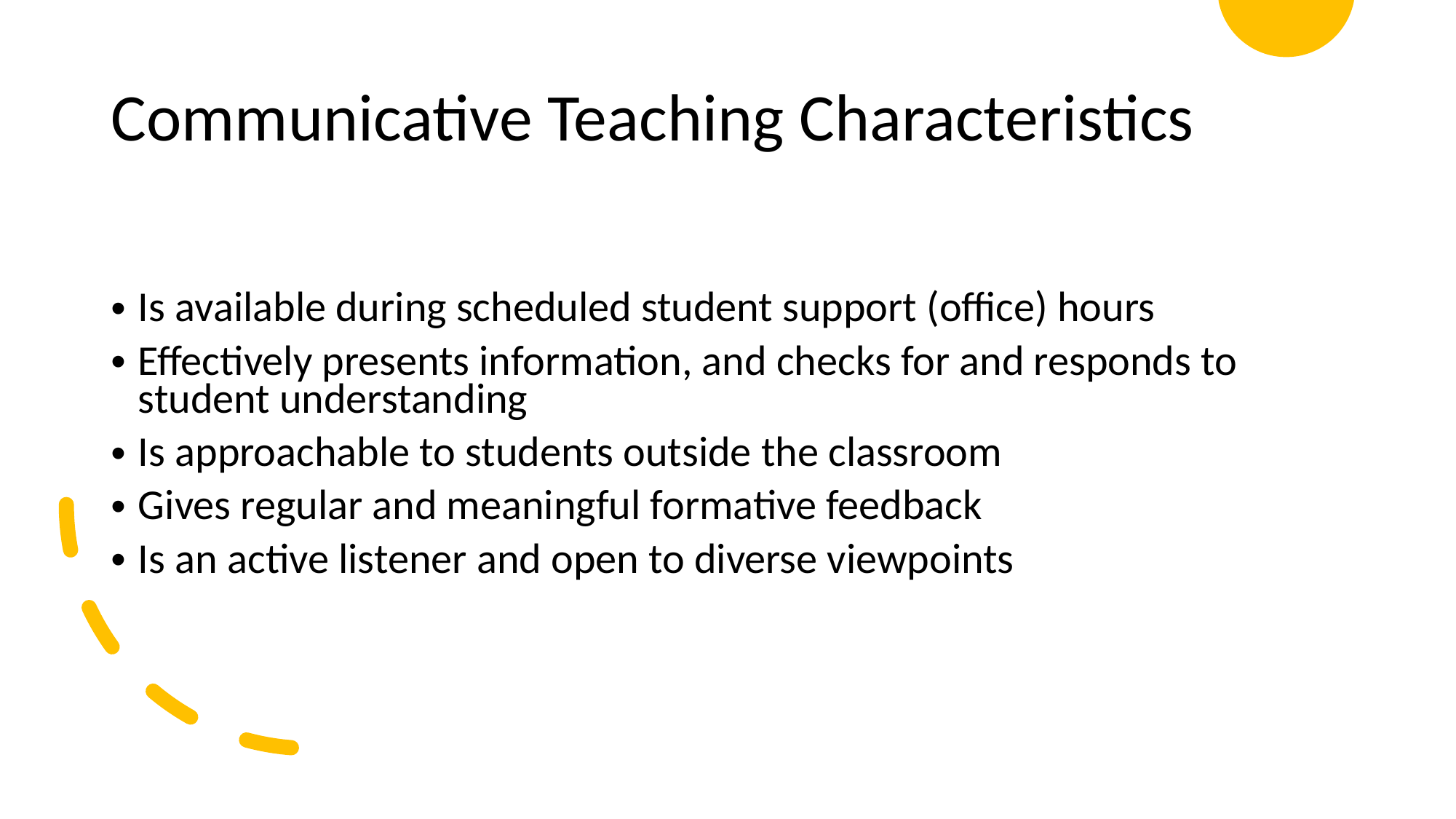

# Communicative Teaching Characteristics

Is available during scheduled student support (office) hours
Effectively presents information, and checks for and responds to student understanding
Is approachable to students outside the classroom
Gives regular and meaningful formative feedback
Is an active listener and open to diverse viewpoints